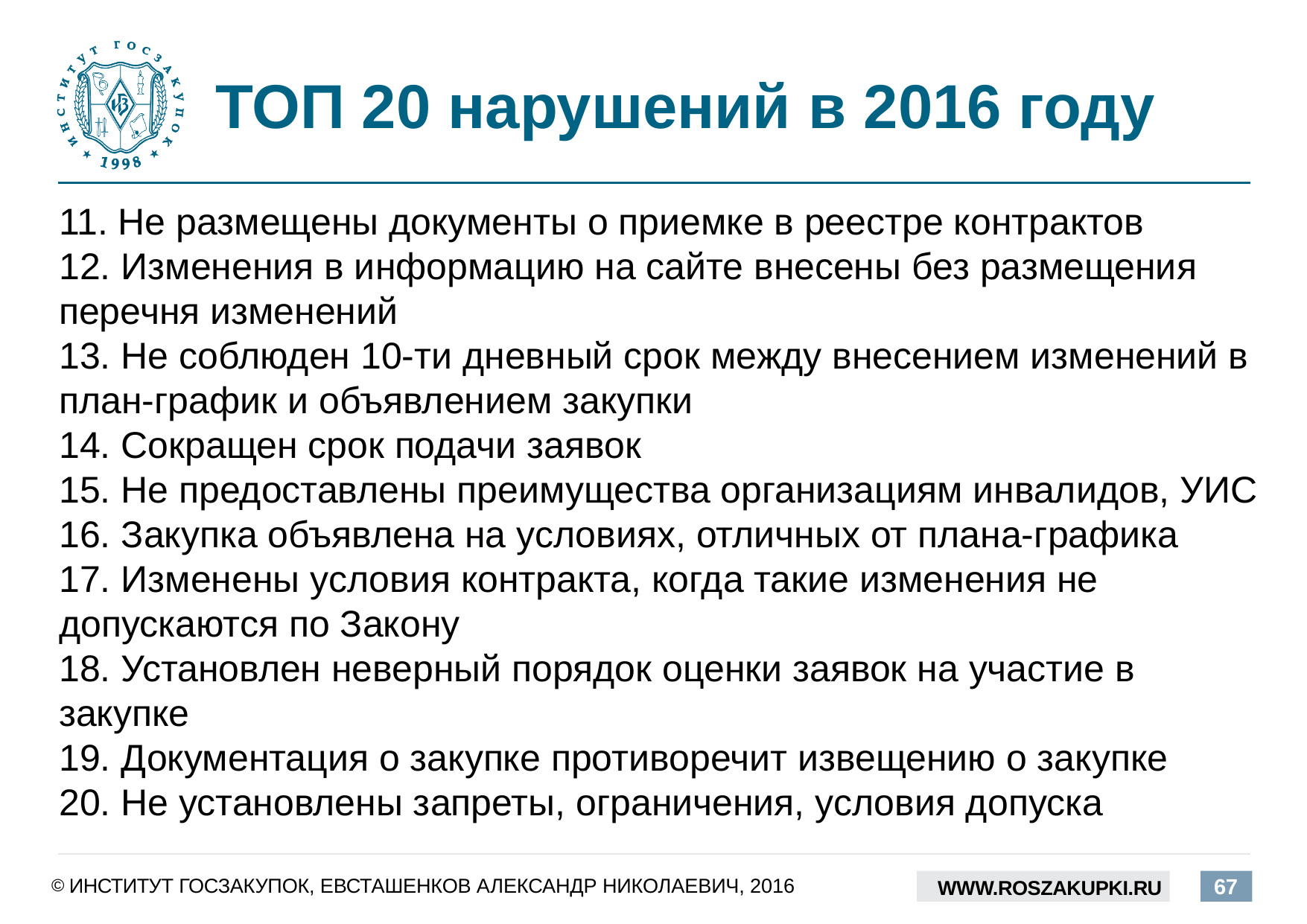

# ТОП 20 нарушений в 2016 году
11. Не размещены документы о приемке в реестре контрактов
12. Изменения в информацию на сайте внесены без размещения перечня изменений
13. Не соблюден 10-ти дневный срок между внесением изменений в план-график и объявлением закупки
14. Сокращен срок подачи заявок
15. Не предоставлены преимущества организациям инвалидов, УИС
16. Закупка объявлена на условиях, отличных от плана-графика
17. Изменены условия контракта, когда такие изменения не допускаются по Закону
18. Установлен неверный порядок оценки заявок на участие в закупке
19. Документация о закупке противоречит извещению о закупке
20. Не установлены запреты, ограничения, условия допуска